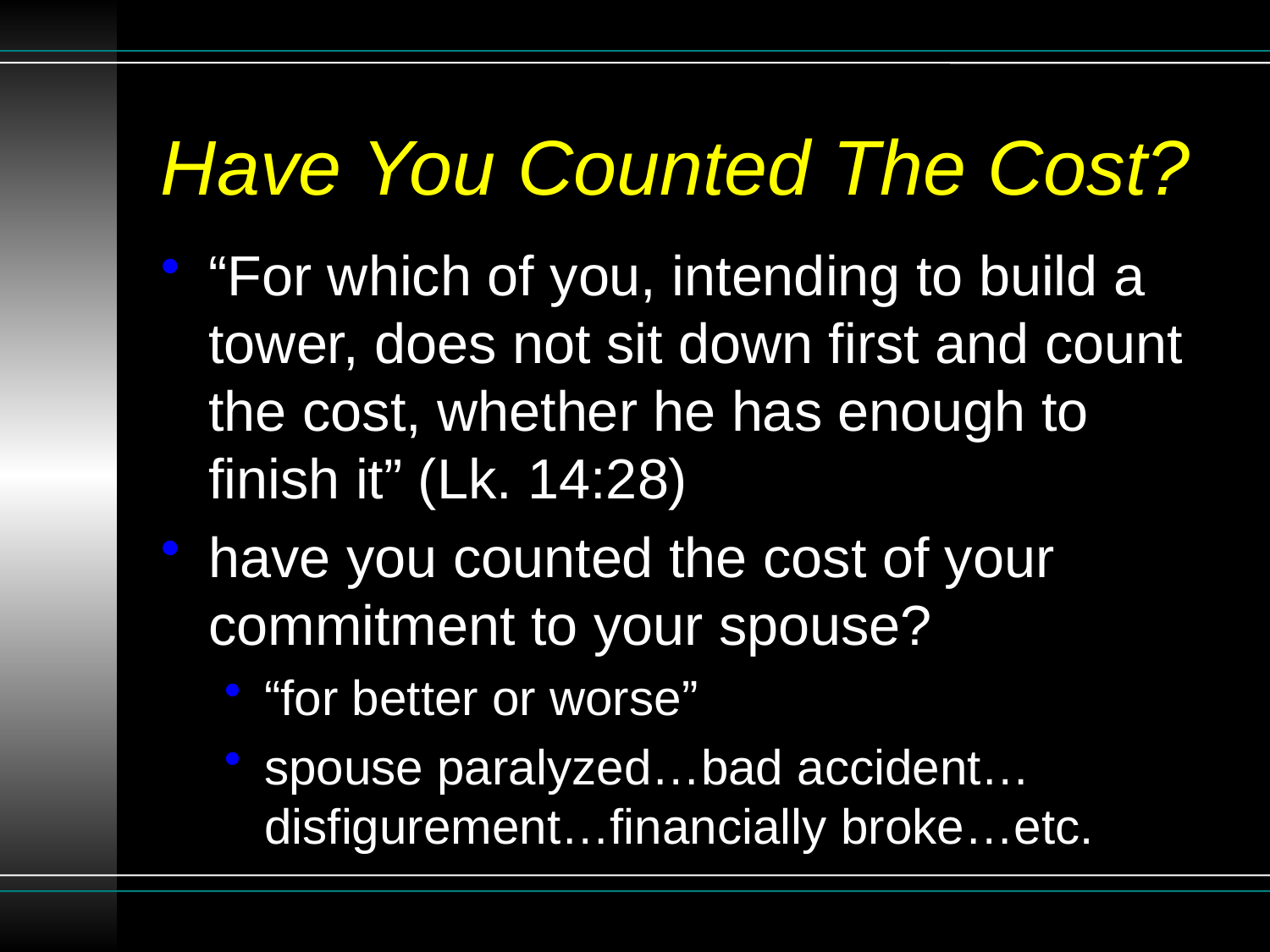

# Have You Counted The Cost?
“For which of you, intending to build a tower, does not sit down first and count the cost, whether he has enough to finish it” (Lk. 14:28)
have you counted the cost of your commitment to your spouse?
“for better or worse”
spouse paralyzed…bad accident… disfigurement…financially broke…etc.